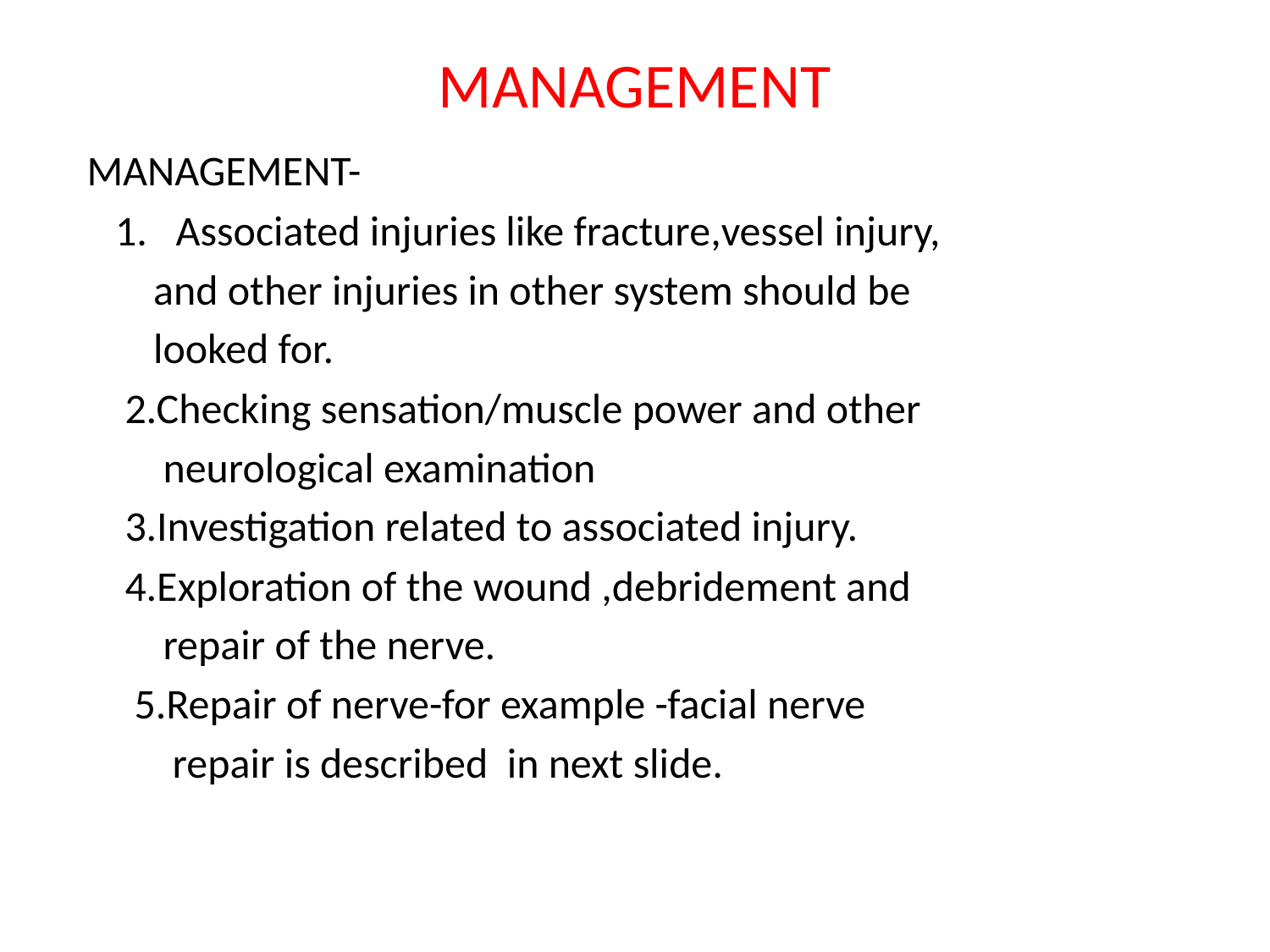

# MANAGEMENT
MANAGEMENT-
   1.   Associated injuries like fracture,vessel injury,
       and other injuries in other system should be
       looked for.
    2.Checking sensation/muscle power and other
        neurological examination
    3.Investigation related to associated injury.
    4.Exploration of the wound ,debridement and
        repair of the nerve.
     5.Repair of nerve-for example -facial nerve
         repair is described  in next slide.